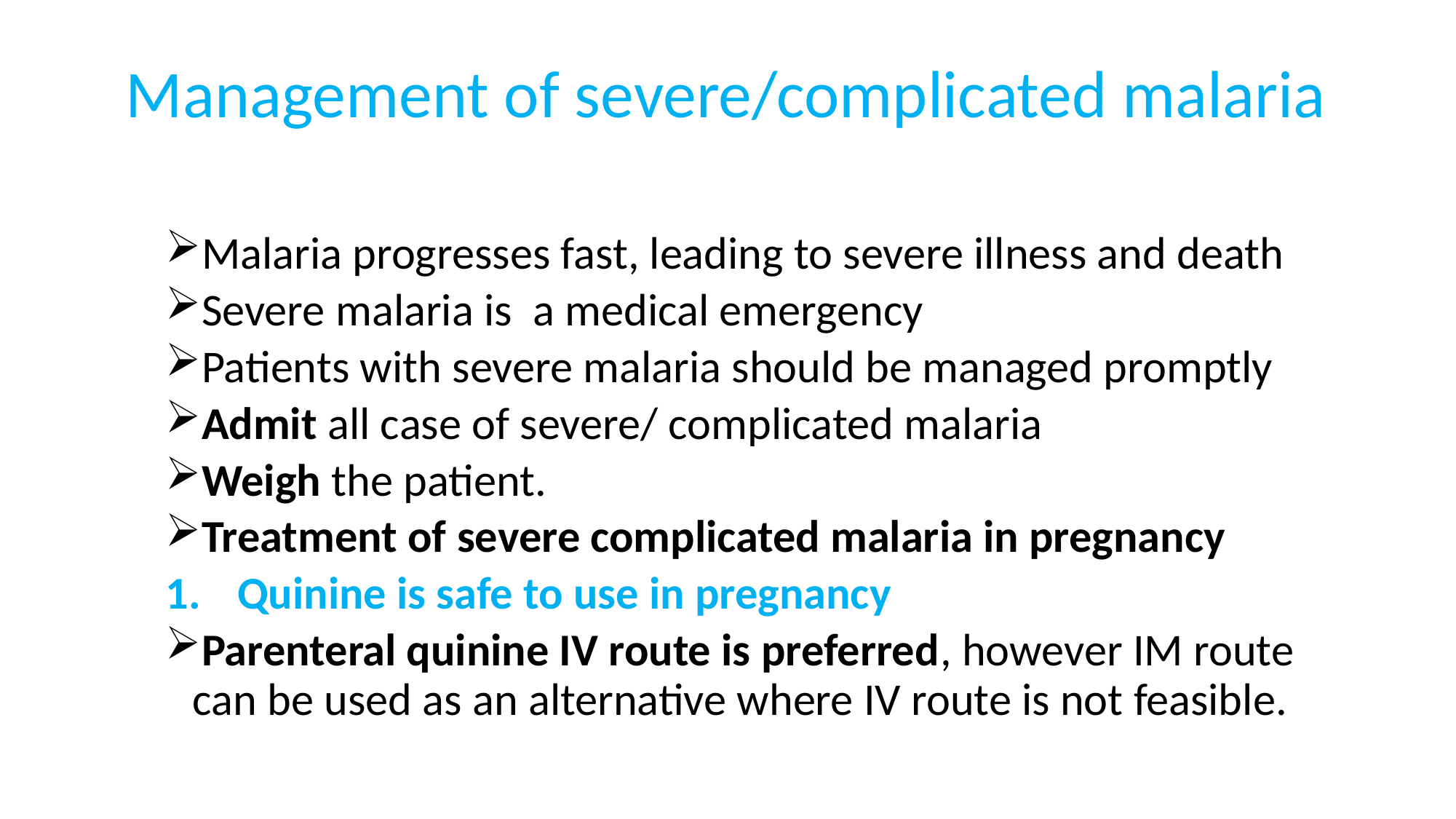

# Management of severe/complicated malaria
Malaria progresses fast, leading to severe illness and death
Severe malaria is  a medical emergency
Patients with severe malaria should be managed promptly
Admit all case of severe/ complicated malaria
Weigh the patient.
Treatment of severe complicated malaria in pregnancy
 Quinine is safe to use in pregnancy
Parenteral quinine IV route is preferred, however IM route can be used as an alternative where IV route is not feasible.

286